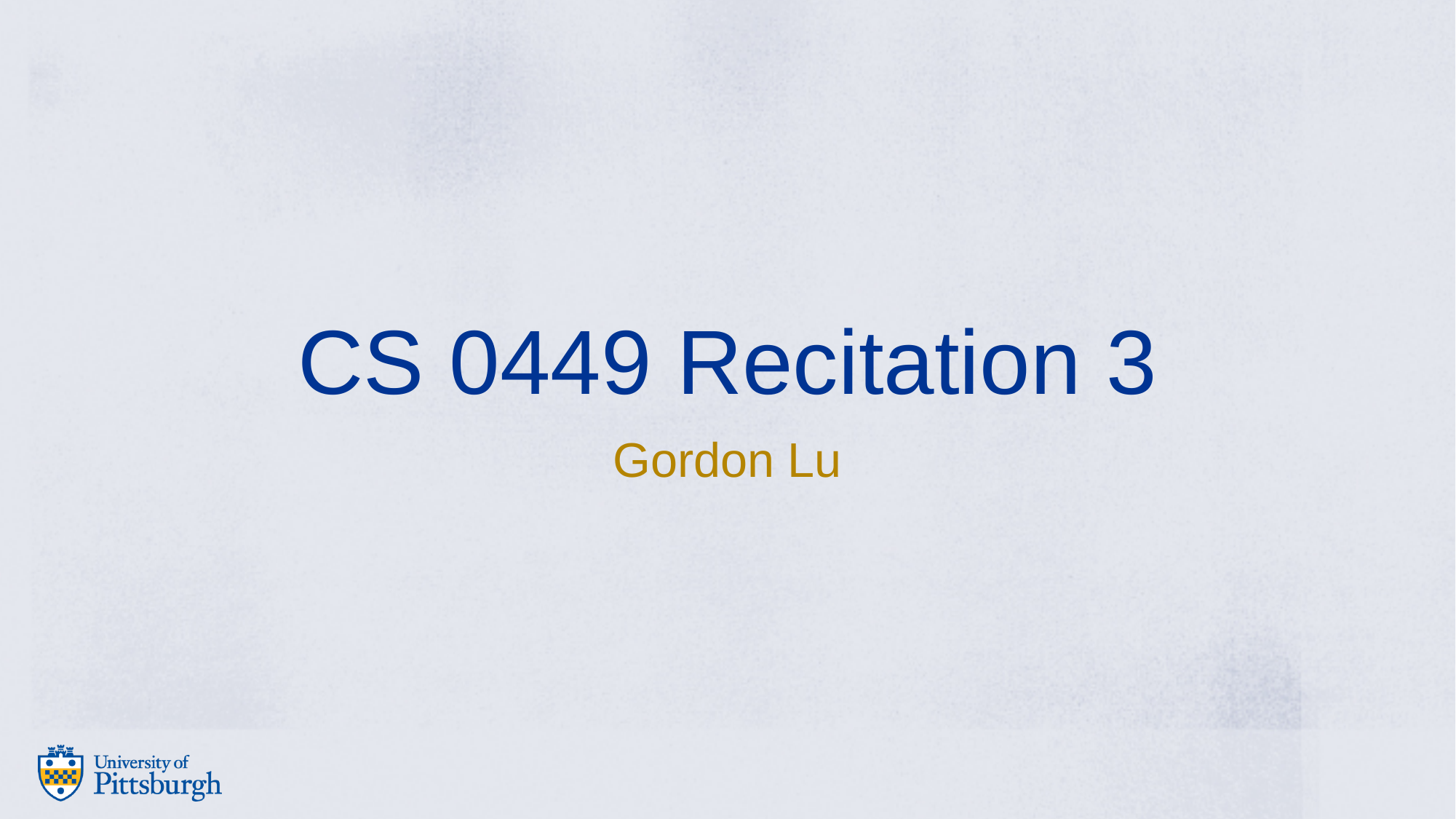

# CS 0449 Recitation 3
Gordon Lu